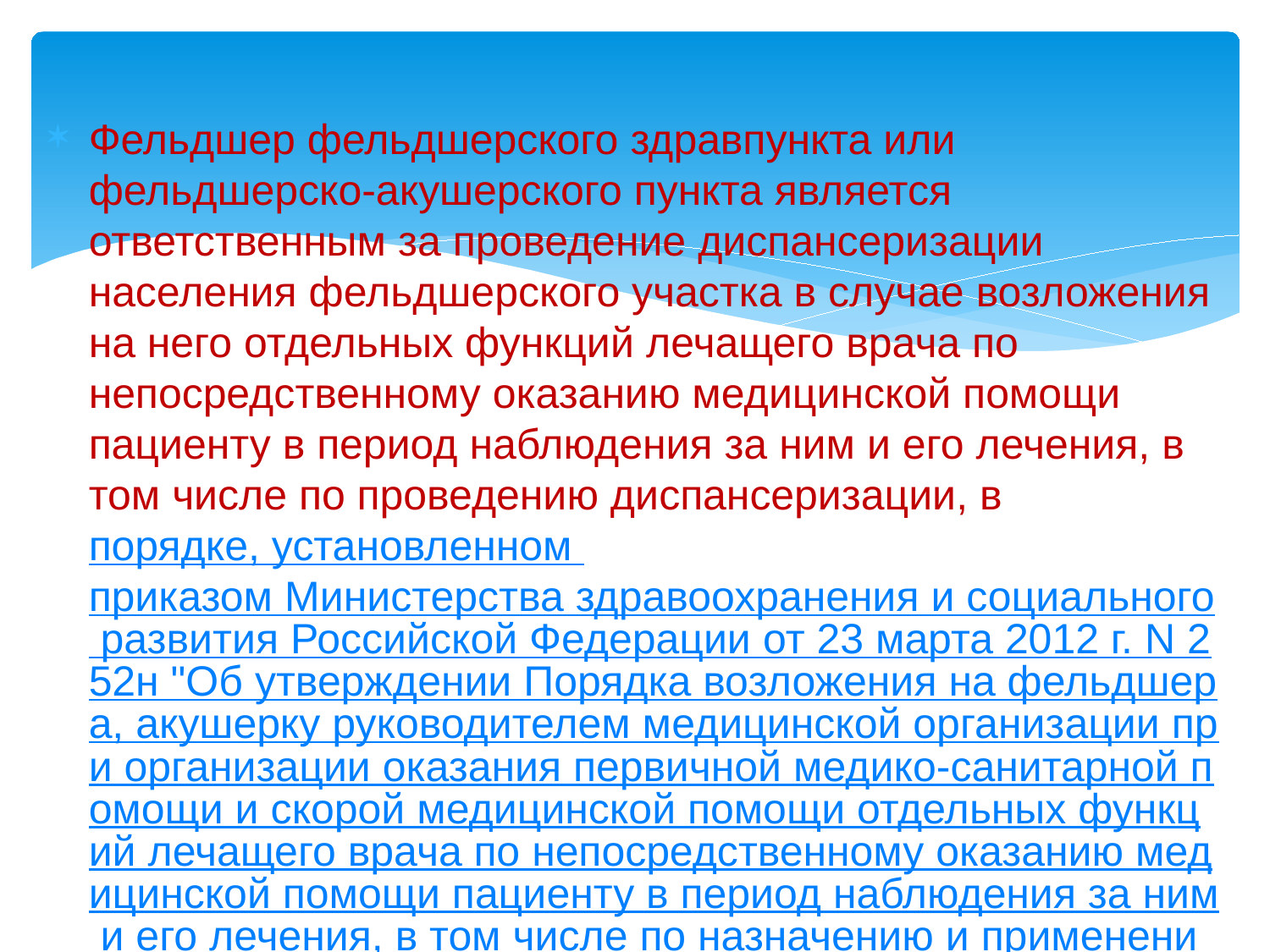

Фельдшер фельдшерского здравпункта или фельдшерско-акушерского пункта является ответственным за проведение диспансеризации населения фельдшерского участка в случае возложения на него отдельных функций лечащего врача по непосредственному оказанию медицинской помощи пациенту в период наблюдения за ним и его лечения, в том числе по проведению диспансеризации, в порядке, установленном приказом Министерства здравоохранения и социального развития Российской Федерации от 23 марта 2012 г. N 252н "Об утверждении Порядка возложения на фельдшера, акушерку руководителем медицинской организации при организации оказания первичной медико-санитарной помощи и скорой медицинской помощи отдельных функций лечащего врача по непосредственному оказанию медицинской помощи пациенту в период наблюдения за ним и его лечения, в том числе по назначению и применению лекарственных препаратов, включая наркотические лекарственные препараты и психотропные лекарственные препараты" (зарегистрирован Министерством юстиции Российской Федерации 28 апреля 2012 г., регистрационный N 23971).